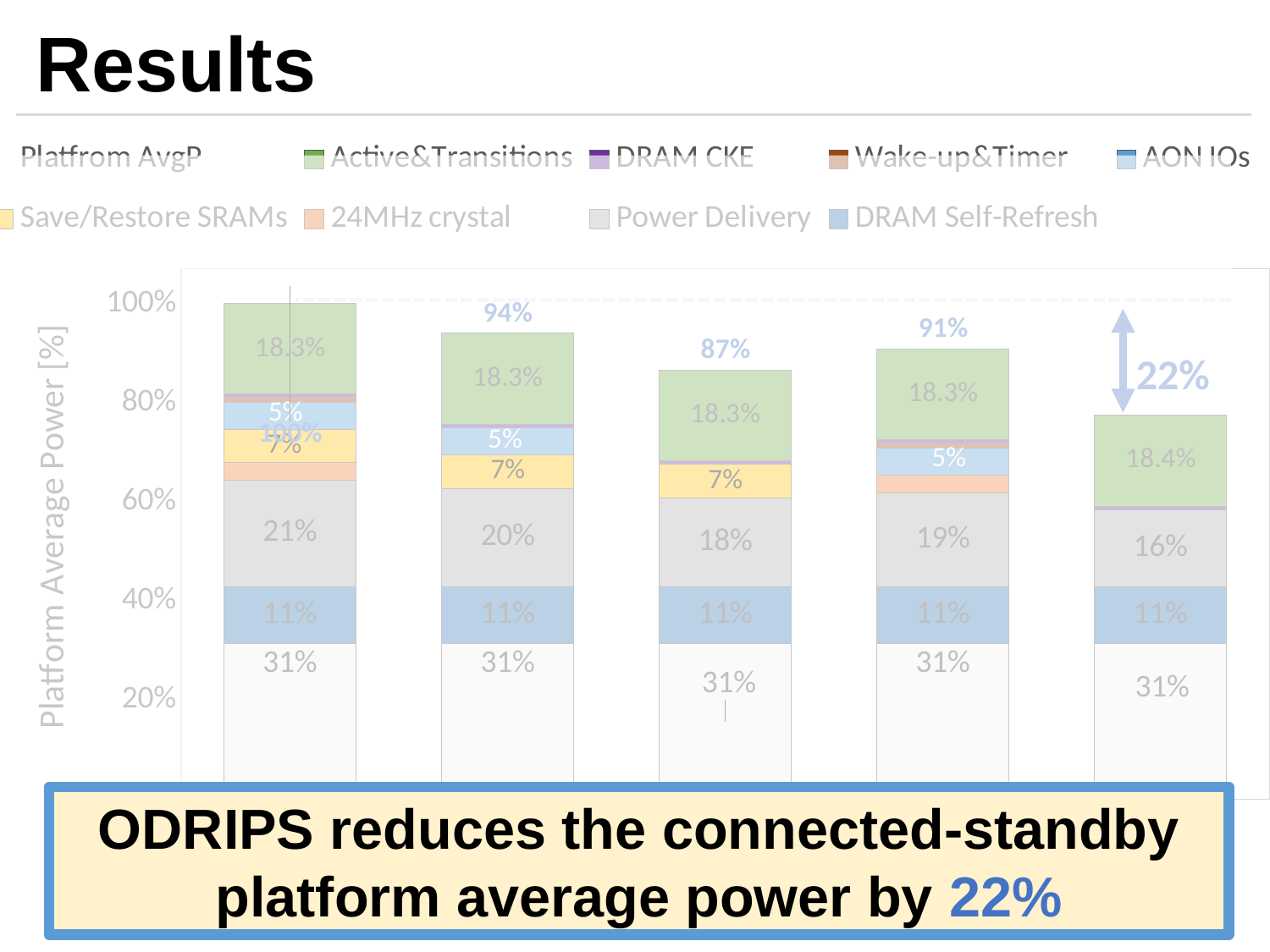

# Results

### Chart

| Category | Others | DRAM Self-Refresh | Power Delivery | 24MHz crystal | Save/Restore SRAMs | AON IOs | Wake-up&Timer | DRAM CKE | Active&Transitions | Platfrom AvgP |
|---|---|---|---|---|---|---|---|---|---|---|
| Baseline | 0.3145076793473879 | 0.1143664288535956 | 0.21433542516489903 | 0.035739509016748626 | 0.06804802516788938 | 0.054324053705457905 | 0.009006356272220654 | 0.00700494376728273 | 0.18266757870451816 | 1.0 |
| Wake-up timer offloading  | 0.3145076793473879 | 0.1143664288535956 | 0.19853212568024195 | 0.0 | 0.06833394124002337 | 0.054324053705457905 | 0.0 | 0.00700494376728273 | 0.1830545132959165 | 0.9401236858899059 |
| Wake-up offloading & AON IO gating | 0.3145076793473879 | 0.1143664288535956 | 0.17912099898204578 | 0.0 | 0.06804802516788938 | 0.0 | 0.0 | 0.00700494376728273 | 0.18343028889857046 | 0.8664783650167719 |
| Move context to DRAM | 0.3145076793473879 | 0.1143664288535956 | 0.19019855296164465 | 0.035739509016748626 | 0.0001429580360669945 | 0.054324053705457905 | 0.009006356272220654 | 0.00700494376728273 | 0.1831865773379652 | 0.9084770592983702 |
| ODRIPS | 0.31460774997263474 | 0.1143664288535956 | 0.15501969690624887 | 0.0 | 0.0001429580360669945 | 0.0 | 0.0 | 0.00700494376728273 | 0.18448521210454097 | 0.77562698964037 |
ODRIPS reduces the connected-standby platform average power by 22%
22%